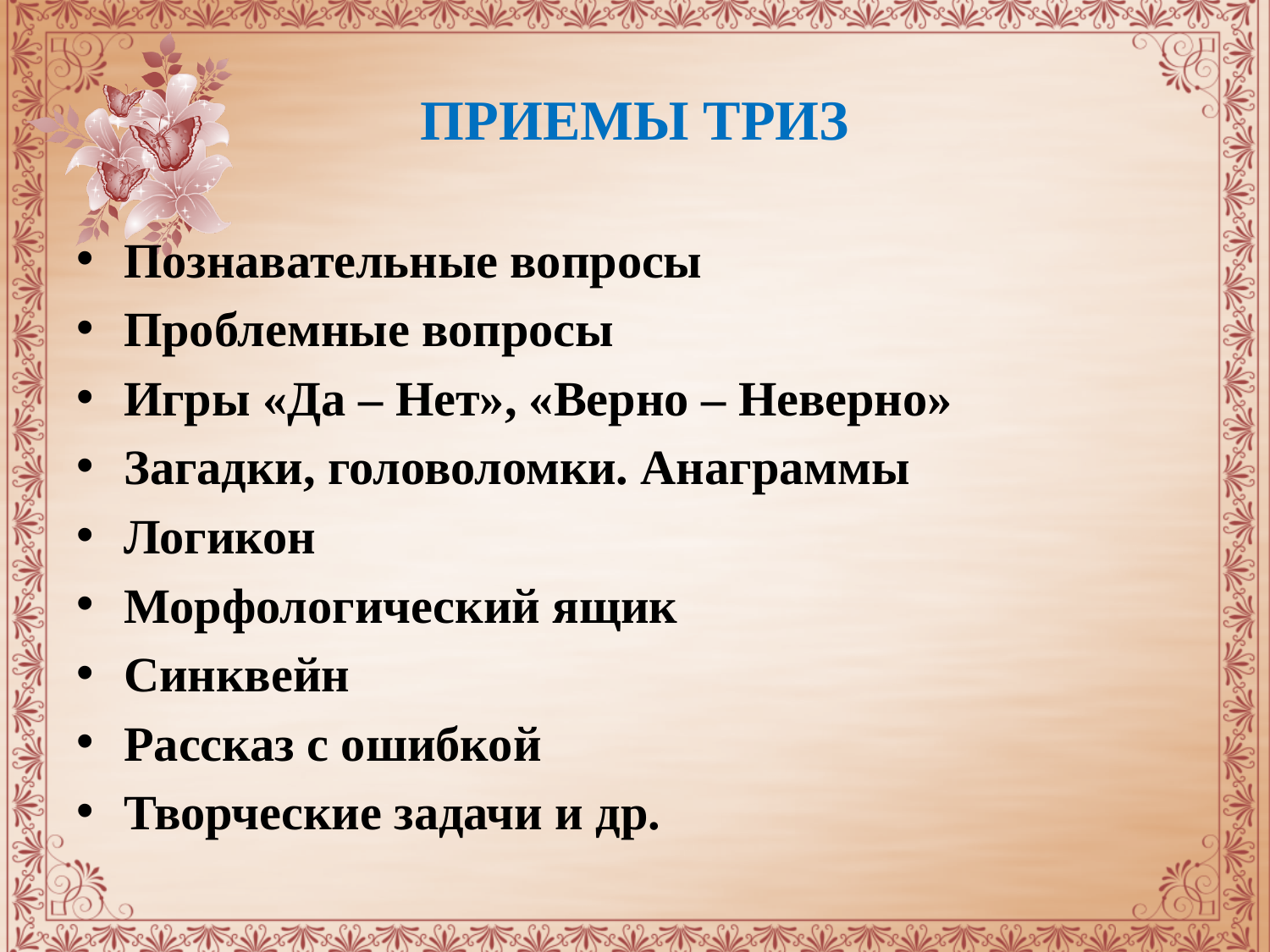

# ПРИЕМЫ ТРИЗ
Познавательные вопросы
Проблемные вопросы
Игры «Да – Нет», «Верно – Неверно»
Загадки, головоломки. Анаграммы
Логикон
Морфологический ящик
Синквейн
Рассказ с ошибкой
Творческие задачи и др.